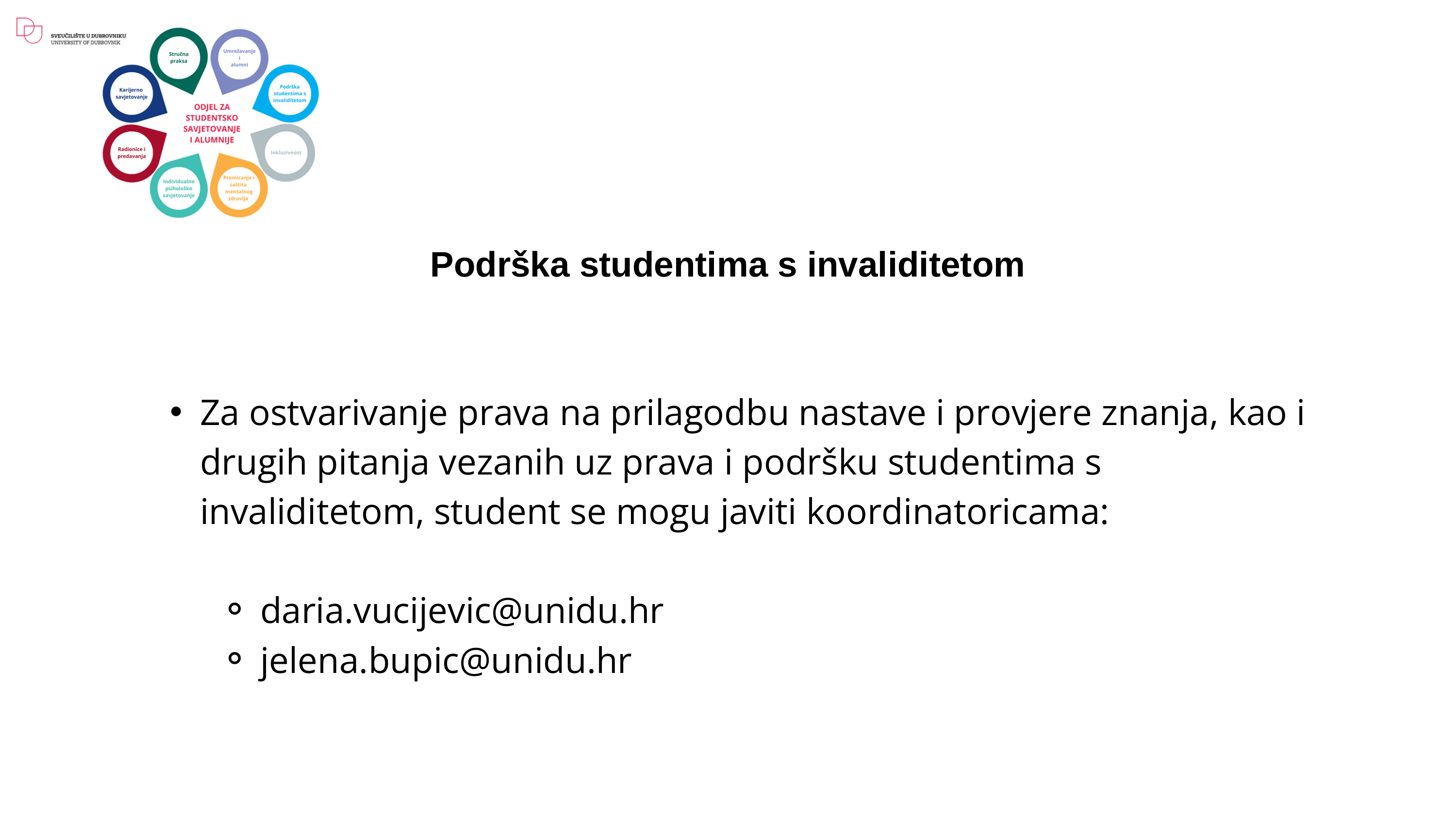

Podrška studentima s invaliditetom

Za ostvarivanje prava na prilagodbu nastave i provjere znanja, kao i drugih pitanja vezanih uz prava i podršku studentima s invaliditetom, student se mogu javiti koordinatoricama:

daria.vucijevic@unidu.hr
jelena.bupic@unidu.hr